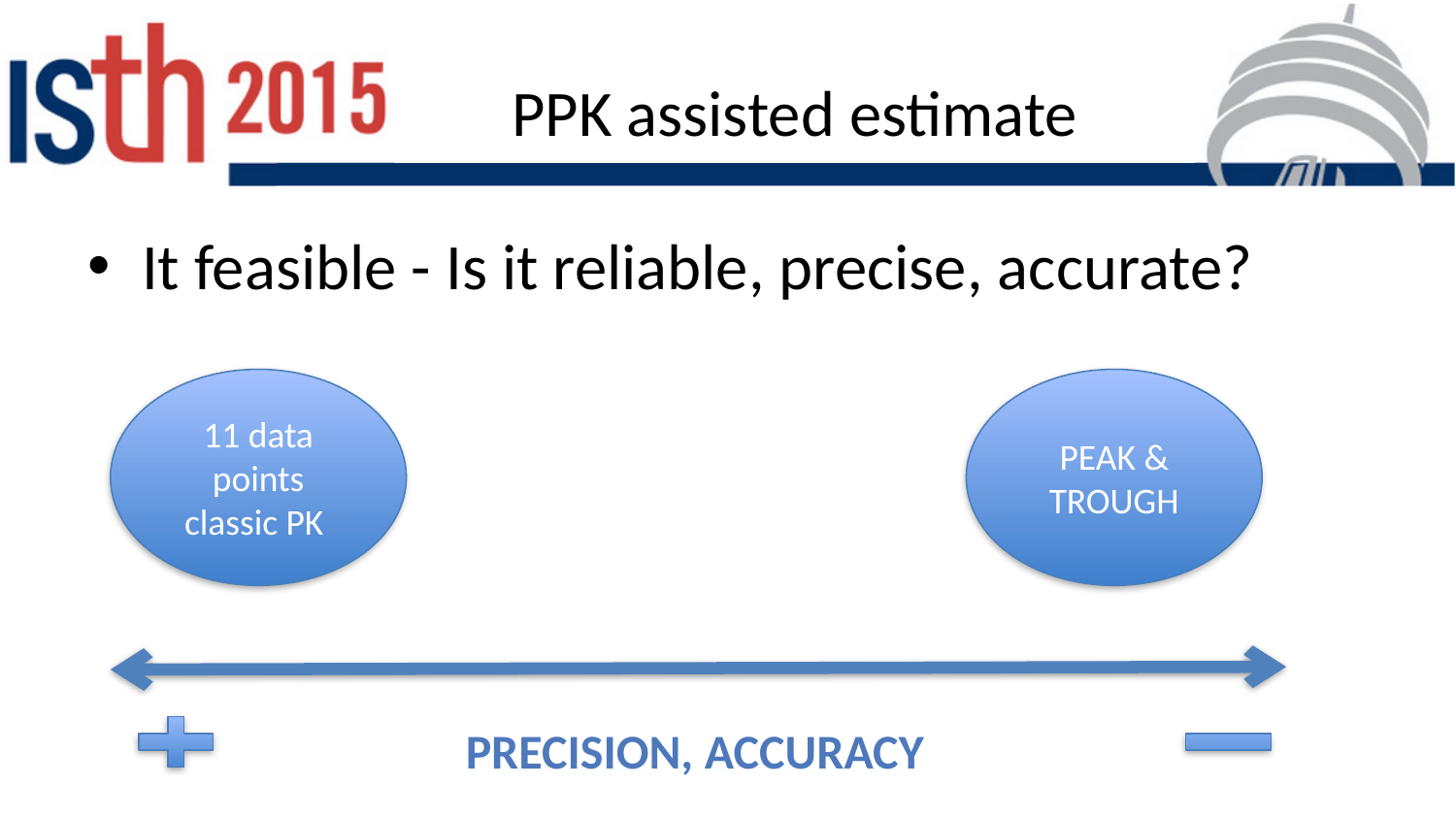

# PPK assisted estimate
It feasible - Is it reliable, precise, accurate?
11 data points classic PK
PEAK & TROUGH

PRECISION, ACCURACY